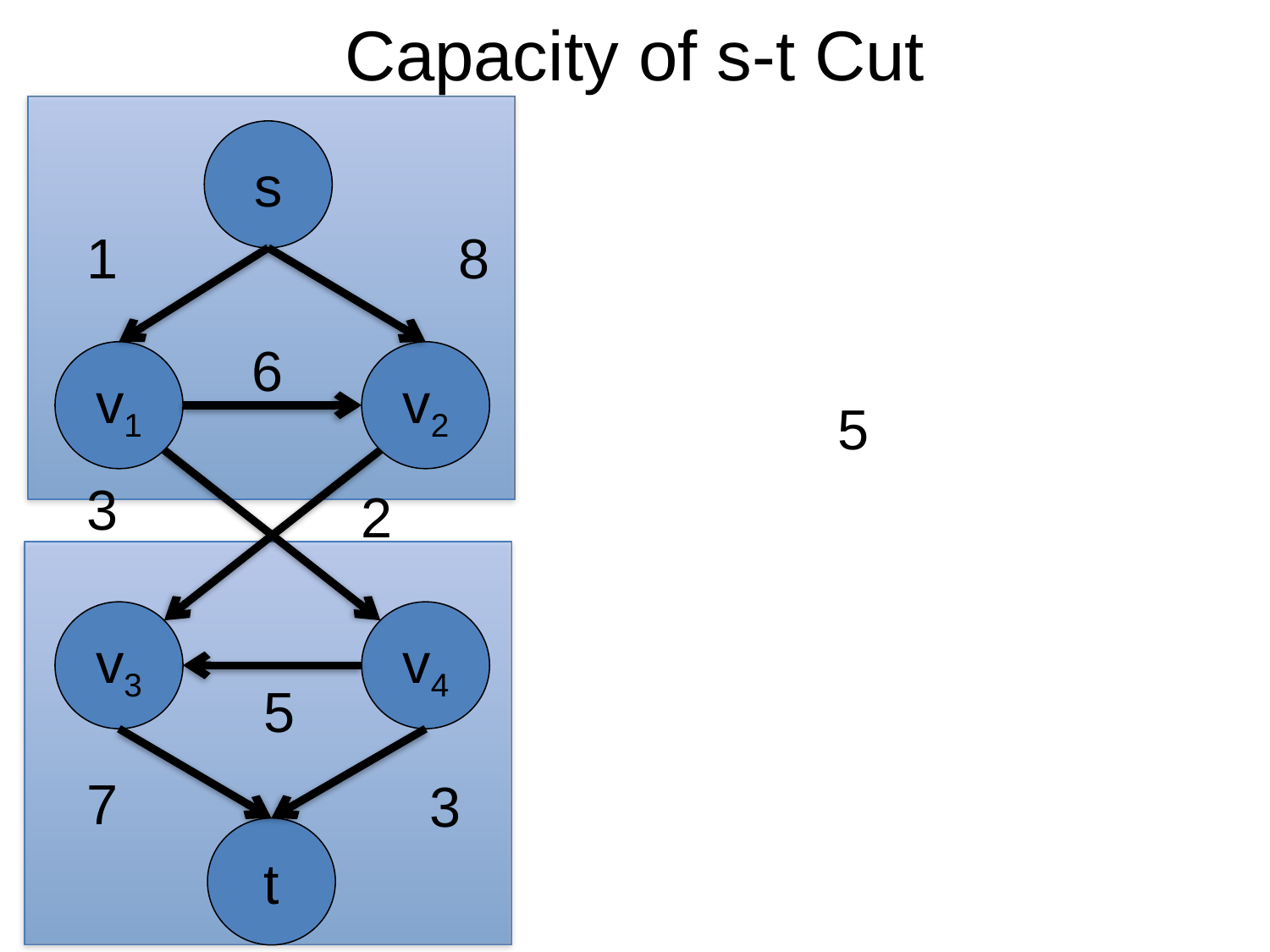

# Capacity of s-t Cut

s
1
8
6
v1
v2
5
3
2

v3
v4
5
7
3
t